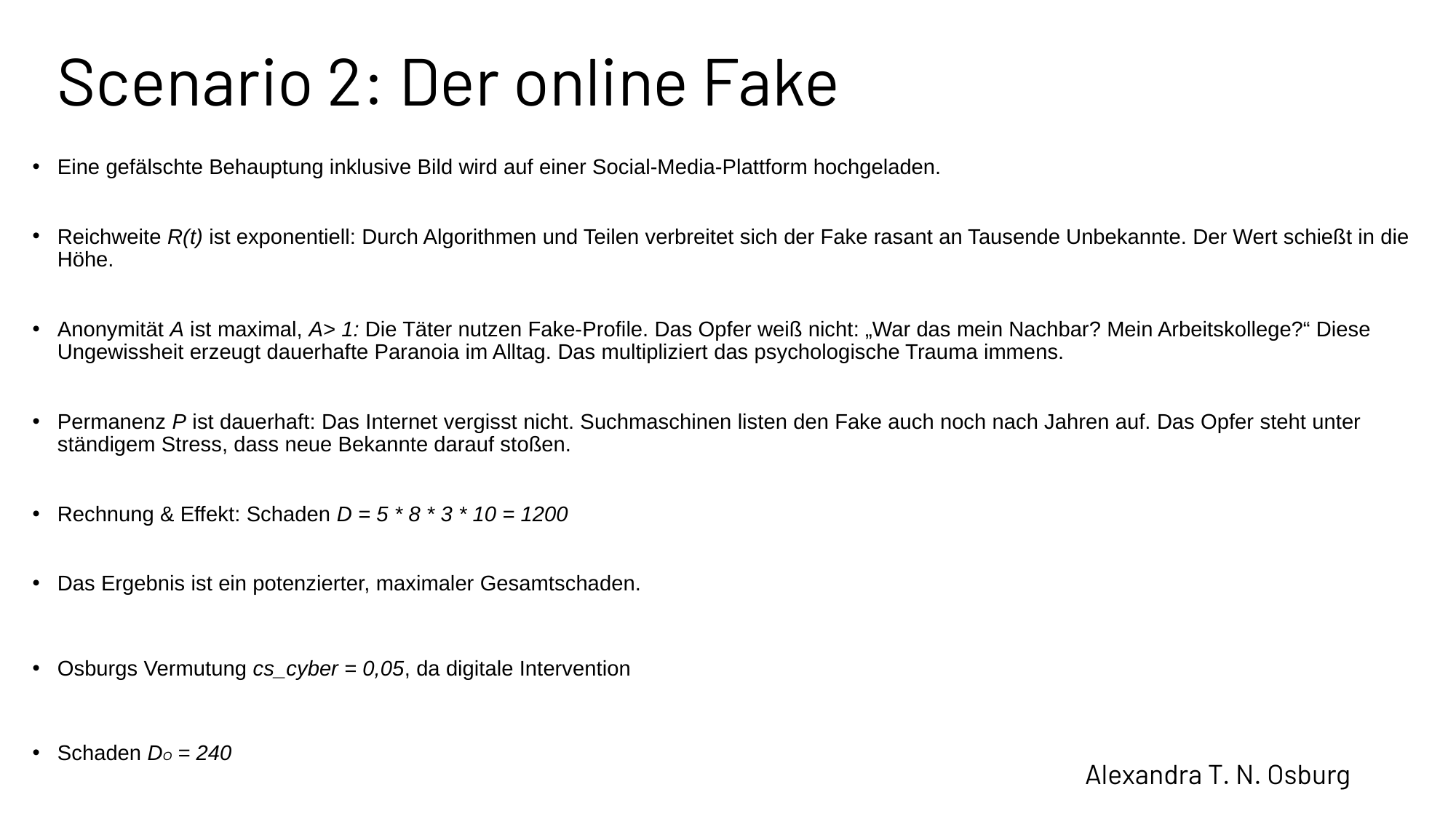

# Scenario 2: Der online Fake
Eine gefälschte Behauptung inklusive Bild wird auf einer Social-Media-Plattform hochgeladen.

Reichweite R(t) ist exponentiell: Durch Algorithmen und Teilen verbreitet sich der Fake rasant an Tausende Unbekannte. Der Wert schießt in die Höhe.

Anonymität A ist maximal, A> 1: Die Täter nutzen Fake-Profile. Das Opfer weiß nicht: „War das mein Nachbar? Mein Arbeitskollege?“ Diese Ungewissheit erzeugt dauerhafte Paranoia im Alltag. Das multipliziert das psychologische Trauma immens.

Permanenz P ist dauerhaft: Das Internet vergisst nicht. Suchmaschinen listen den Fake auch noch nach Jahren auf. Das Opfer steht unter ständigem Stress, dass neue Bekannte darauf stoßen.

Rechnung & Effekt: Schaden D = 5 * 8 * 3 * 10 = 1200

Das Ergebnis ist ein potenzierter, maximaler Gesamtschaden.

Osburgs Vermutung cs_cyber = 0,05, da digitale Intervention

Schaden DO = 240
Alexandra T. N. Osburg